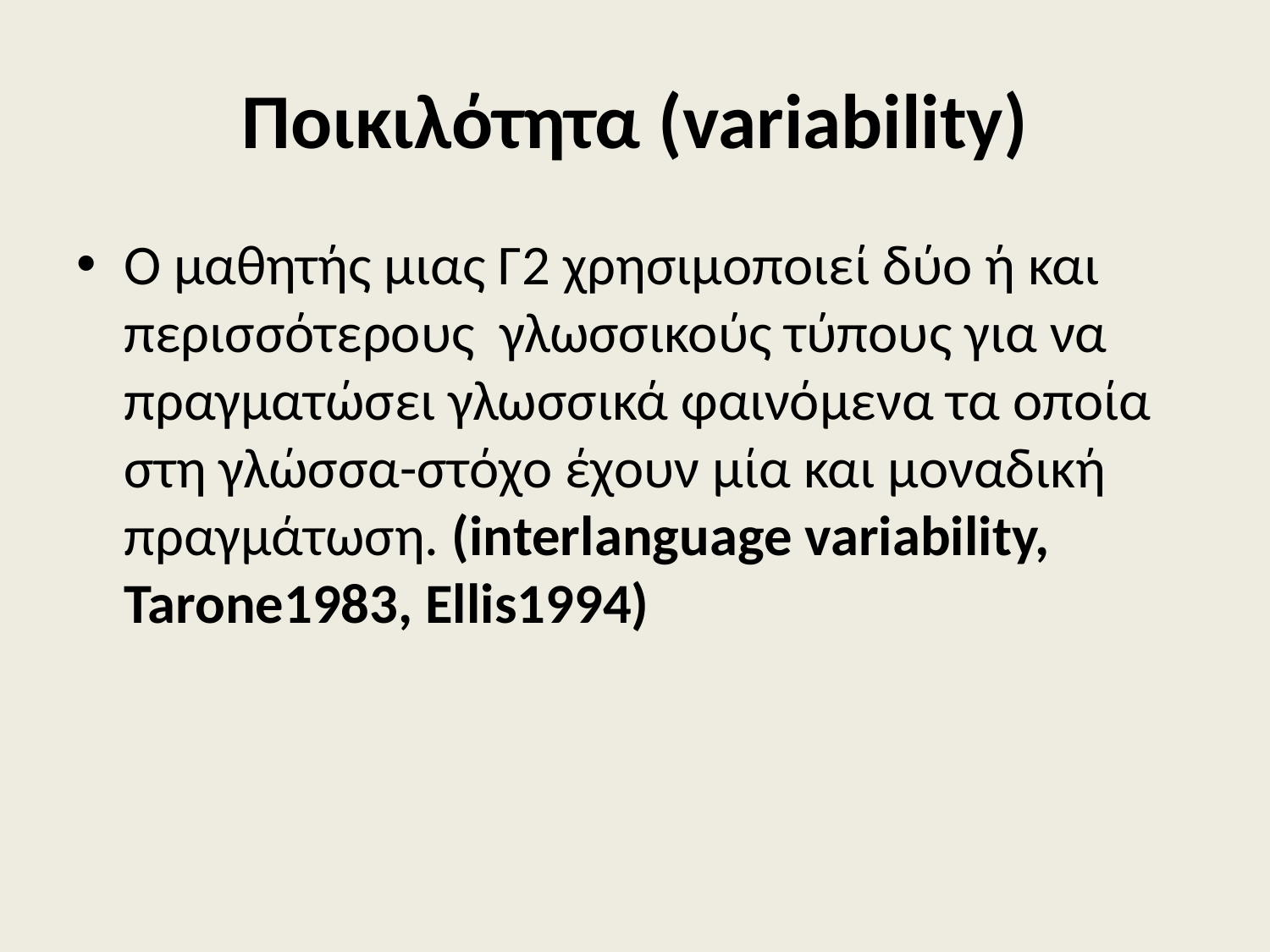

# Ποικιλότητα (variability)
O μαθητής μιας Γ2 χρησιμοποιεί δύο ή και περισσότερους  γλωσσικούς τύπους για να πραγματώσει γλωσσικά φαινόμενα τα οποία στη γλώσσα-στόχο έχουν μία και μοναδική πραγμάτωση. (interlanguage variability,
Tarone1983, Ellis1994)